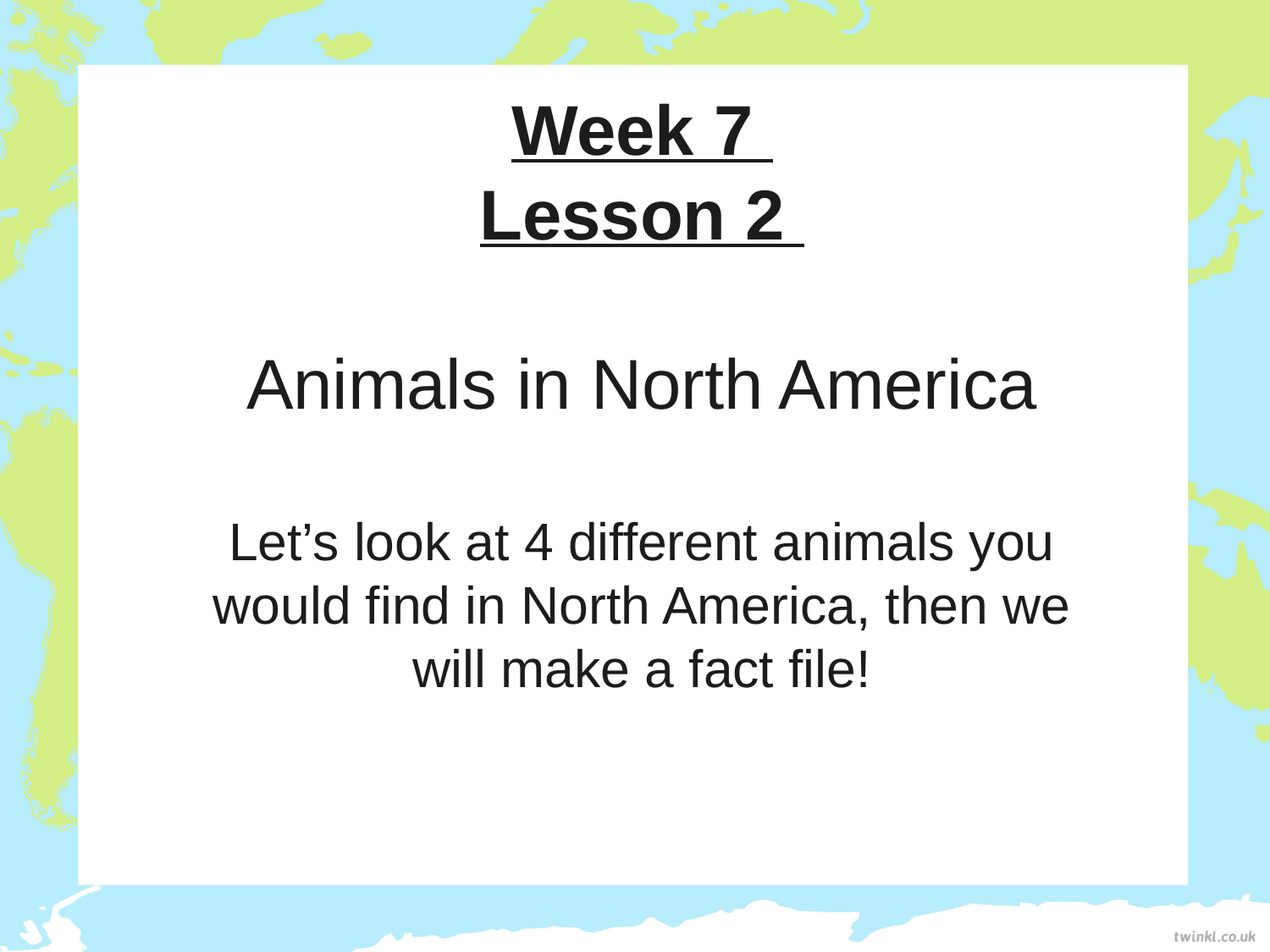

Week 7
Lesson 2

Animals in North America

Let’s look at 4 different animals you would find in North America, then we will make a fact file!